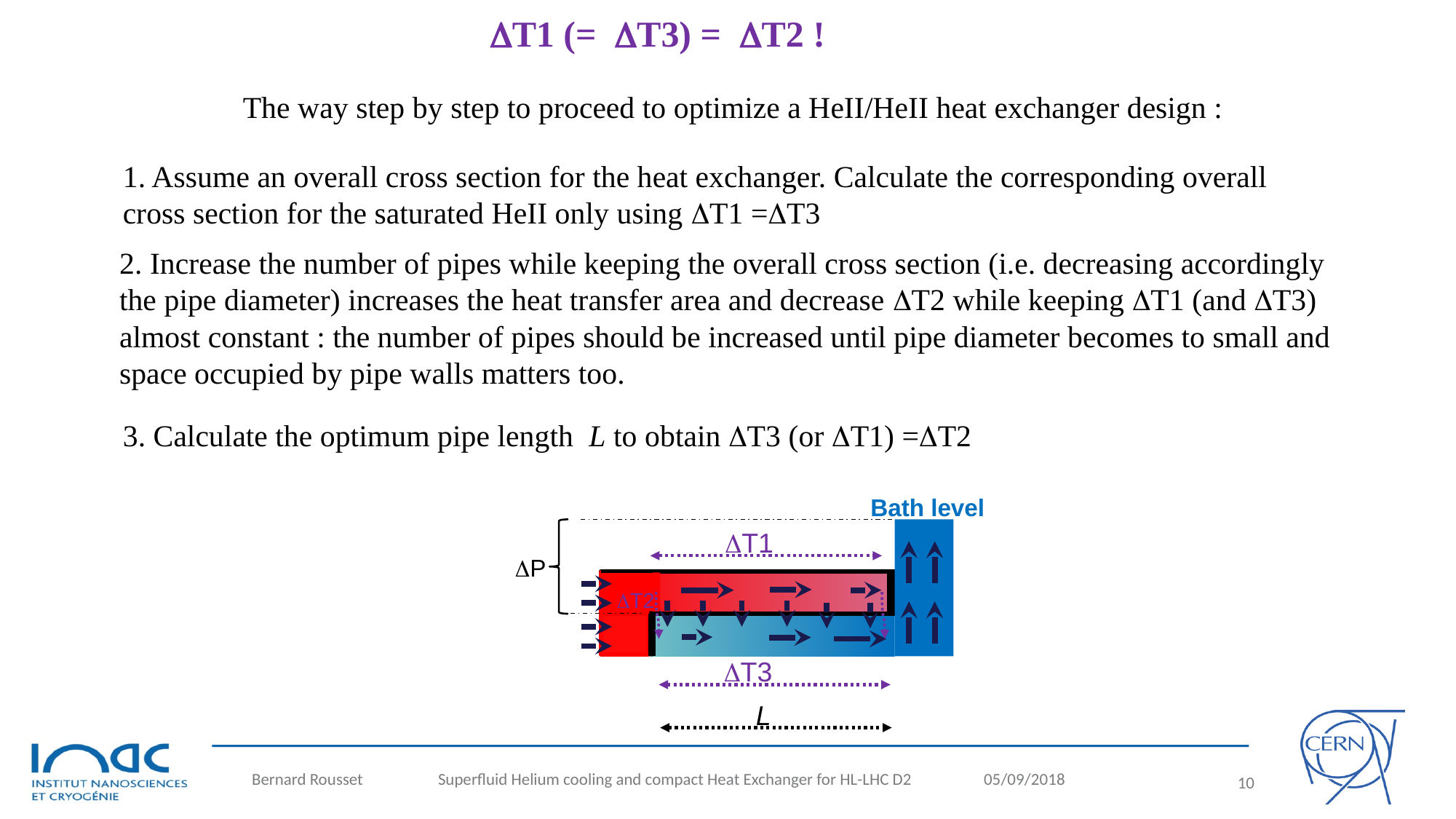

ΔT1 (= ΔT3) = ΔT2 !
The way step by step to proceed to optimize a HeII/HeII heat exchanger design :
1. Assume an overall cross section for the heat exchanger. Calculate the corresponding overall cross section for the saturated HeII only using ΔT1 =ΔT3

2. Increase the number of pipes while keeping the overall cross section (i.e. decreasing accordingly the pipe diameter) increases the heat transfer area and decrease ΔT2 while keeping ΔT1 (and ΔT3) almost constant : the number of pipes should be increased until pipe diameter becomes to small and space occupied by pipe walls matters too.
3. Calculate the optimum pipe length  L to obtain ΔT3 (or ΔT1) =ΔT2

Bath level

ΔP

ΔT1
ΔT2
ΔT3
L